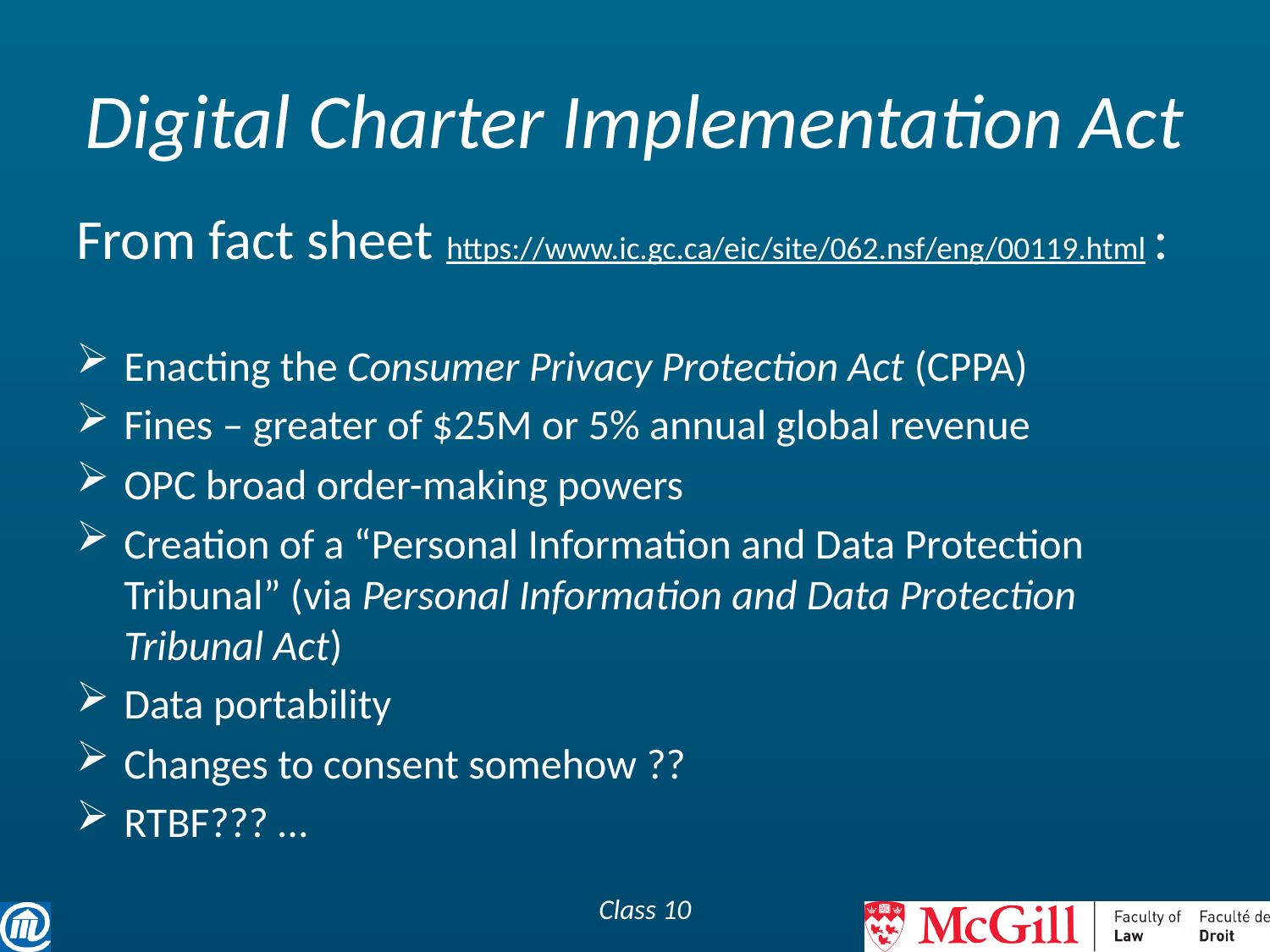

# Digital Charter Implementation Act
From fact sheet https://www.ic.gc.ca/eic/site/062.nsf/eng/00119.html :

Enacting the Consumer Privacy Protection Act (CPPA)
Fines – greater of $25M or 5% annual global revenue
OPC broad order-making powers
Creation of a “Personal Information and Data Protection Tribunal” (via Personal Information and Data Protection Tribunal Act)
Data portability
Changes to consent somehow ??
RTBF??? …
Class 10